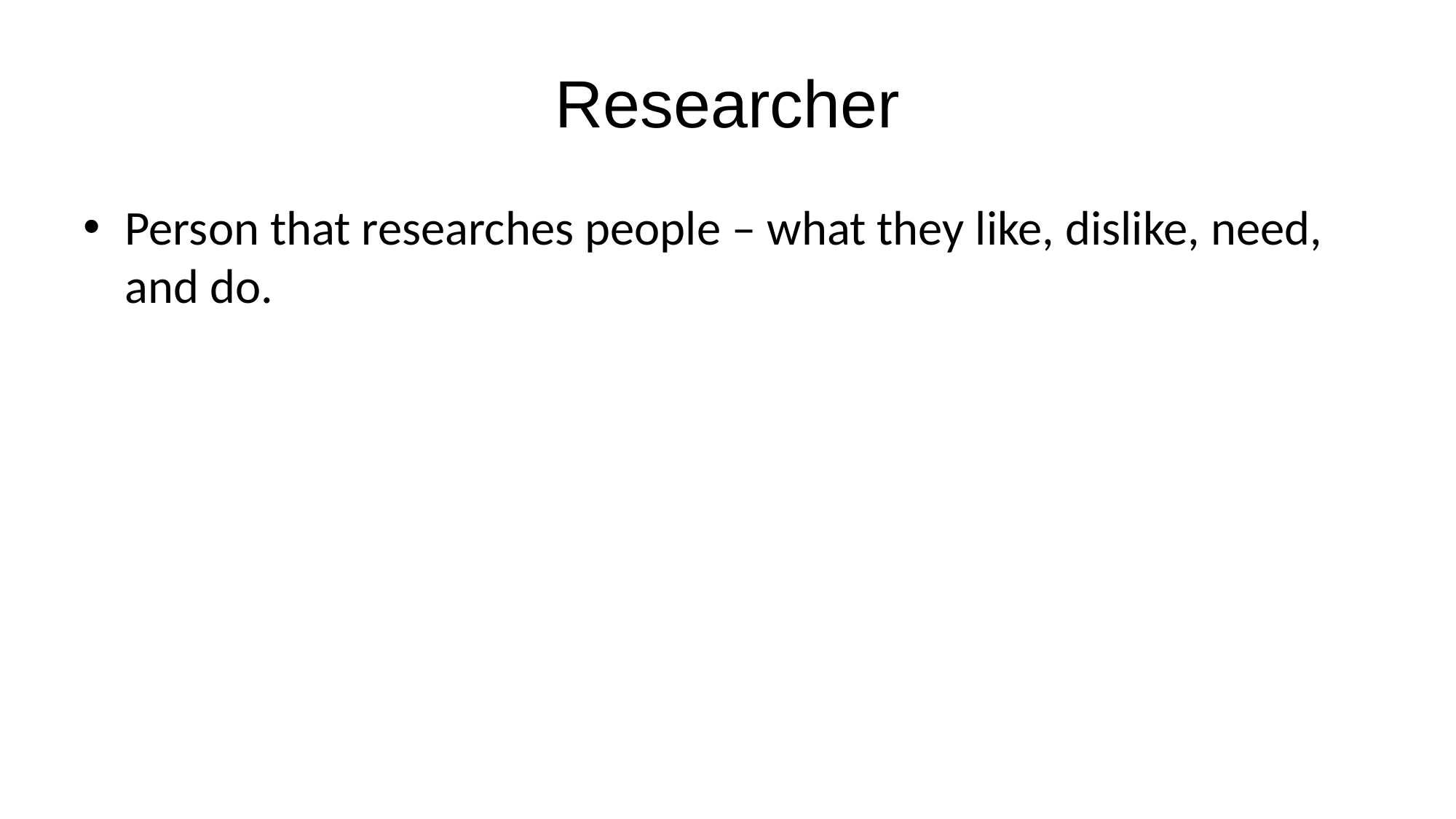

# Researcher
Person that researches people – what they like, dislike, need, and do.